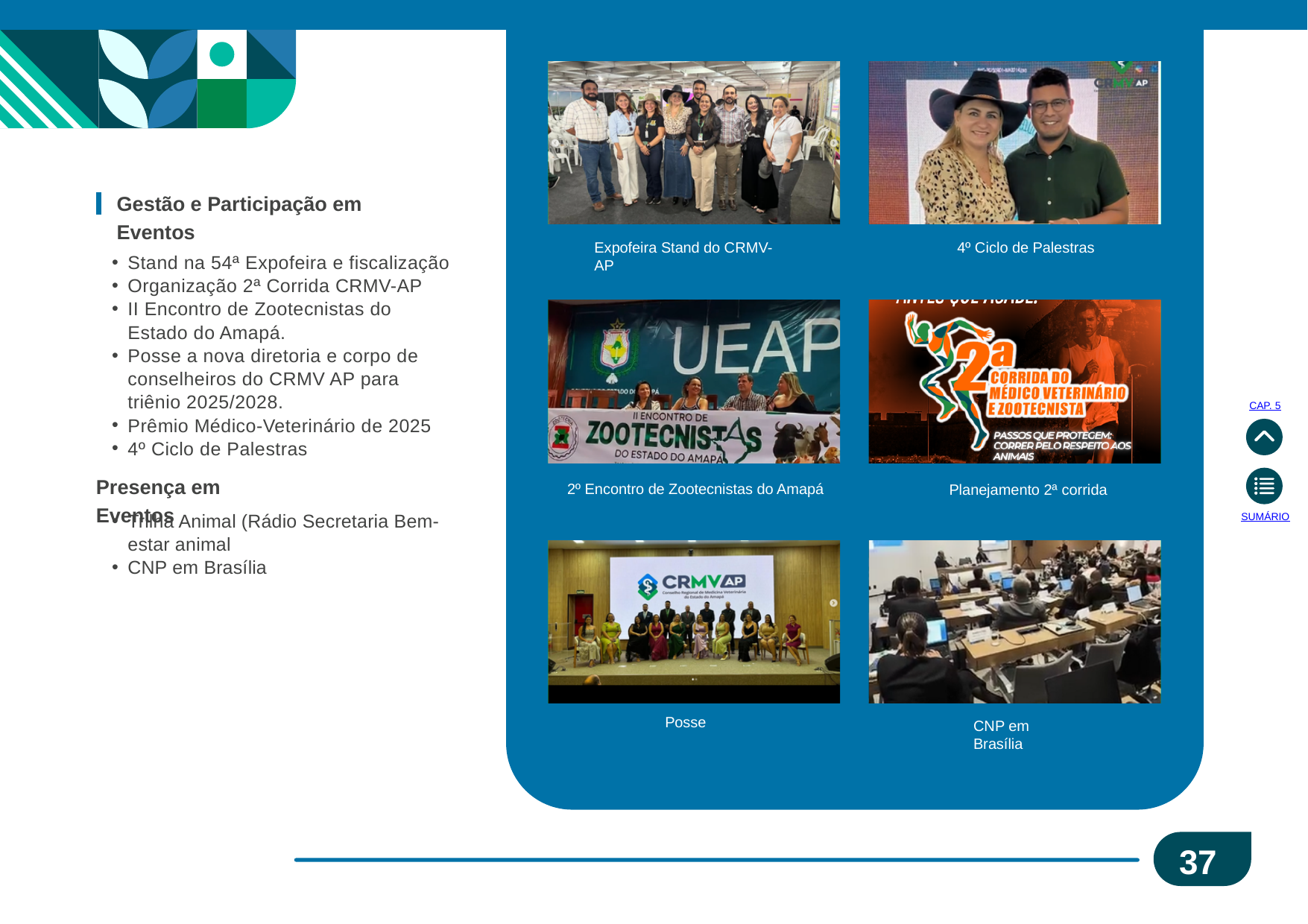

Gestão e Participação em Eventos

4º Ciclo de Palestras
Expofeira Stand do CRMV-AP
Stand na 54ª Expofeira e fiscalização
Organização 2ª Corrida CRMV-AP
II Encontro de Zootecnistas do Estado do Amapá.
Posse a nova diretoria e corpo de conselheiros do CRMV AP para triênio 2025/2028.
Prêmio Médico-Veterinário de 2025
4º Ciclo de Palestras

CAP. 5

Presença em Eventos
Planejamento 2ª corrida
2º Encontro de Zootecnistas do Amapá

SUMÁRIO
Trilha Animal (Rádio Secretaria Bem-estar animal
CNP em Brasília

Posse
CNP em Brasília

37